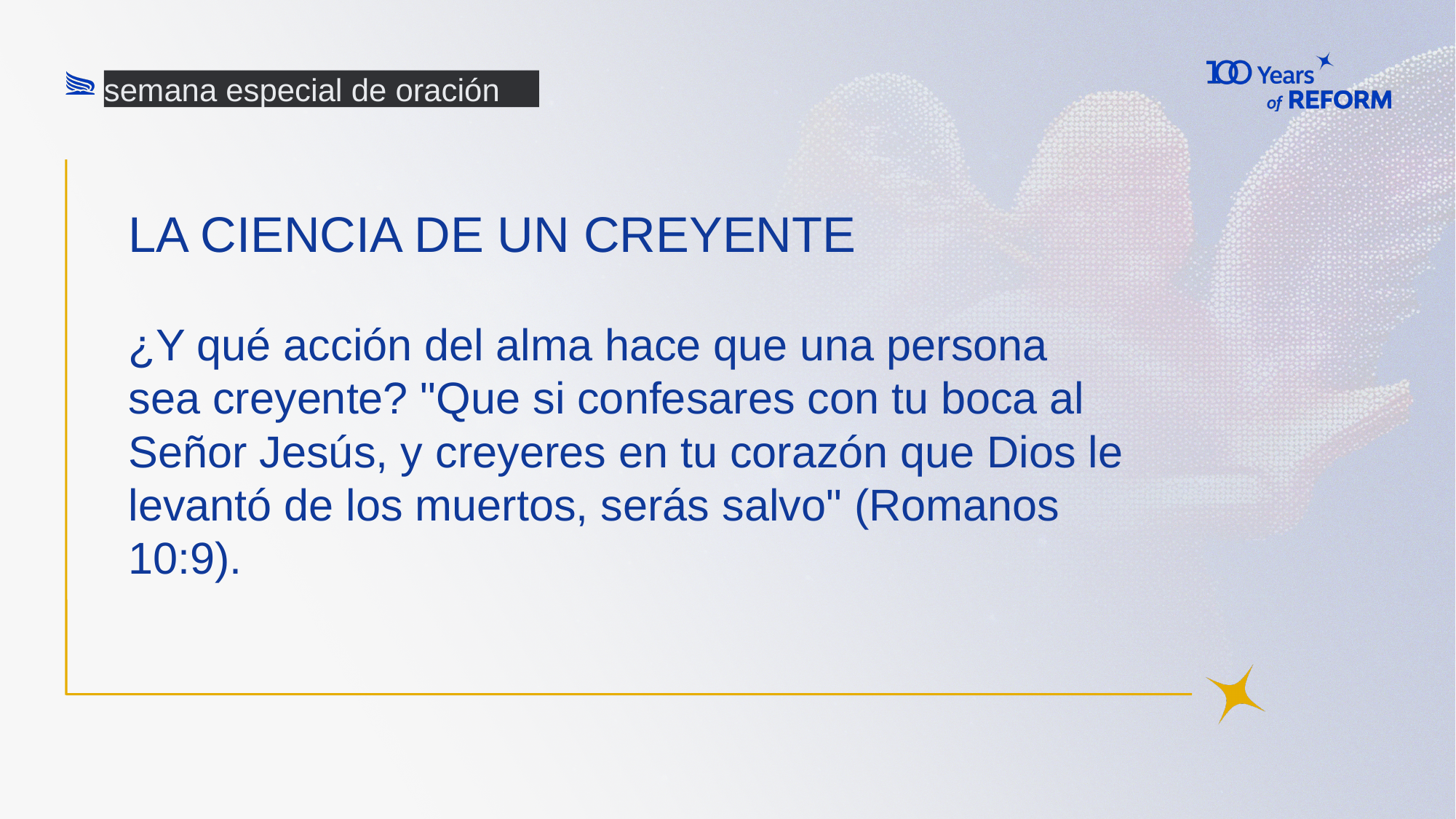

semana especial de oración
# La ciencia de un creyente

¿Y qué acción del alma hace que una persona sea creyente? "Que si confesares con tu boca al Señor Jesús, y creyeres en tu corazón que Dios le levantó de los muertos, serás salvo" (Romanos 10:9).